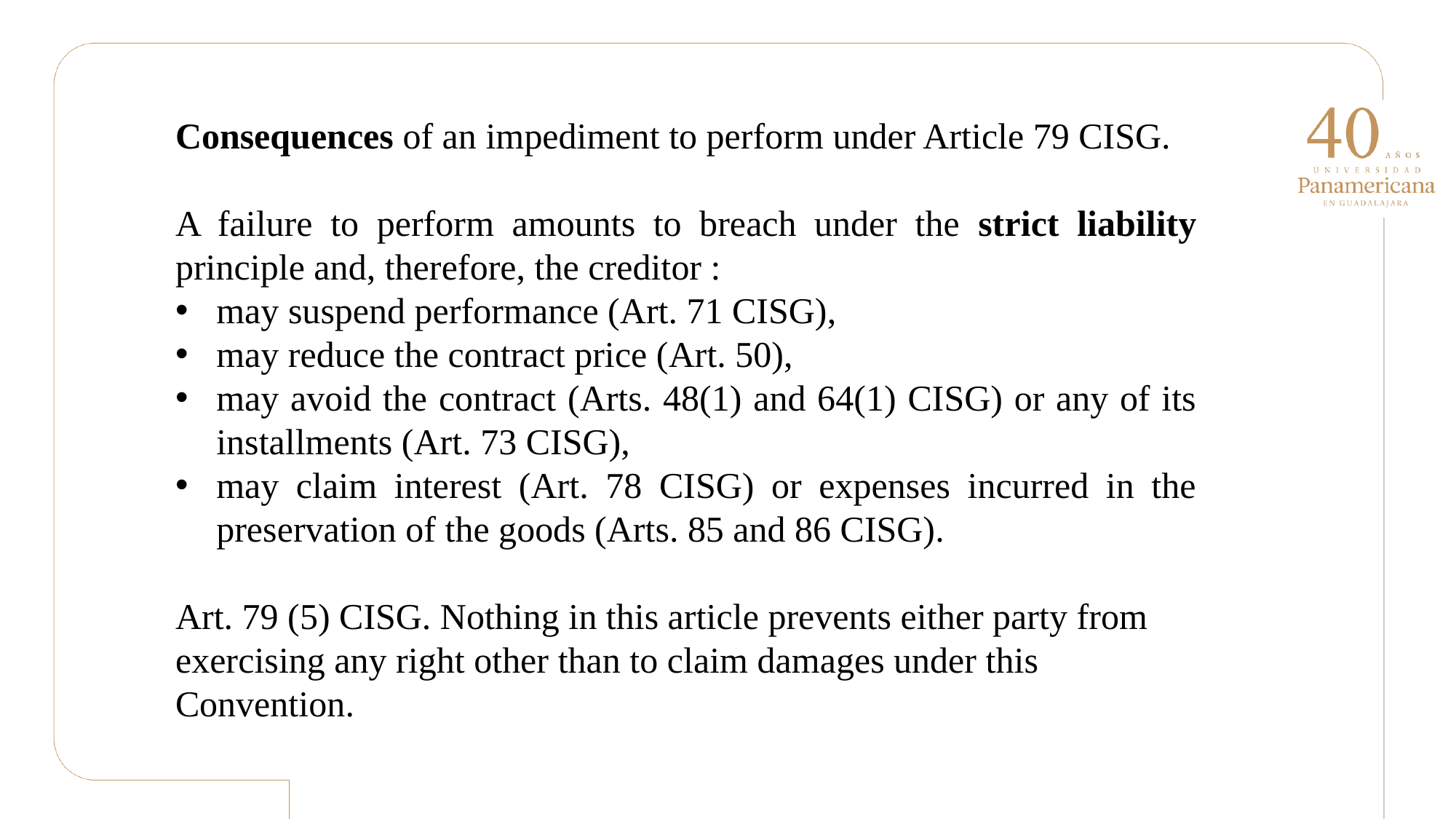

Consequences of an impediment to perform under Article 79 CISG.

A failure to perform amounts to breach under the strict liability principle and, therefore, the creditor :
may suspend performance (Art. 71 CISG),
may reduce the contract price (Art. 50),
may avoid the contract (Arts. 48(1) and 64(1) CISG) or any of its installments (Art. 73 CISG),
may claim interest (Art. 78 CISG) or expenses incurred in the preservation of the goods (Arts. 85 and 86 CISG).

Art. 79 (5) CISG. Nothing in this article prevents either party from exercising any right other than to claim damages under this Convention.